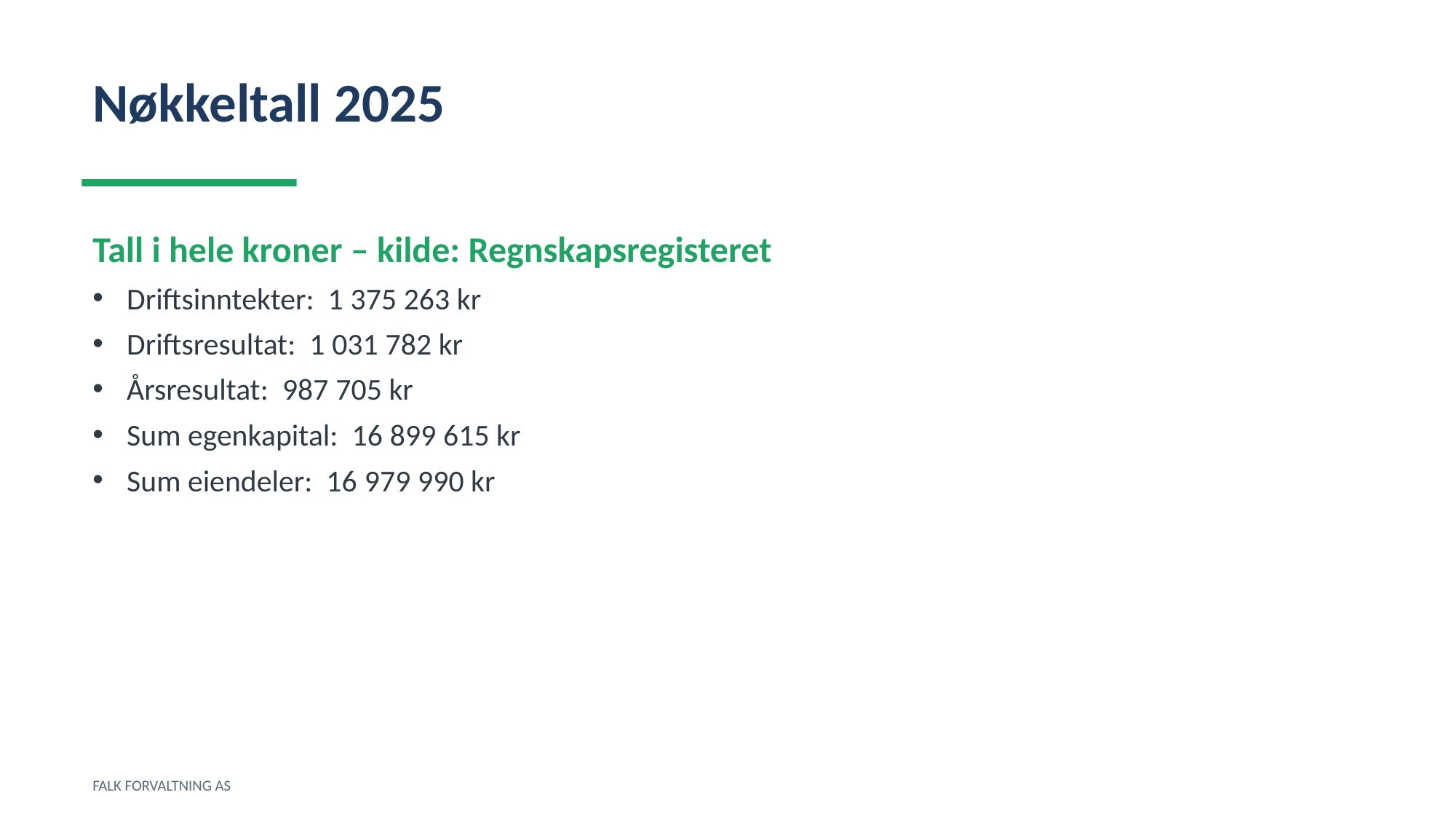

Nøkkeltall 2025

Tall i hele kroner – kilde: Regnskapsregisteret
Driftsinntekter:  1 375 263 kr
Driftsresultat:  1 031 782 kr
Årsresultat:  987 705 kr
Sum egenkapital:  16 899 615 kr
Sum eiendeler:  16 979 990 kr
FALK FORVALTNING AS